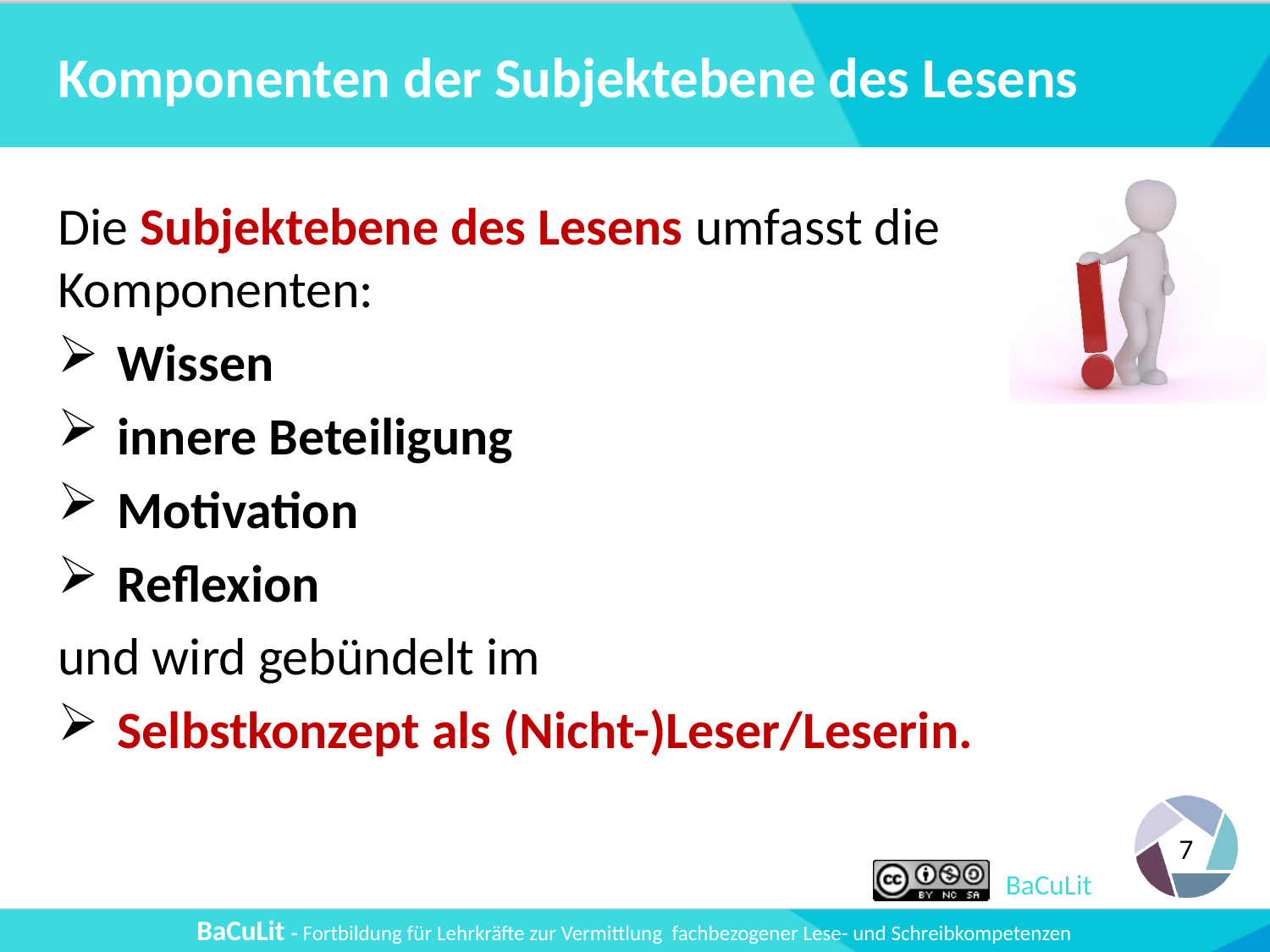

# Komponenten der Subjektebene des Lesens
Die Subjektebene des Lesens umfasst die Komponenten:
 Wissen
 innere Beteiligung
 Motivation
 Reflexion
und wird gebündelt im
 Selbstkonzept als (Nicht-)Leser/Leserin.